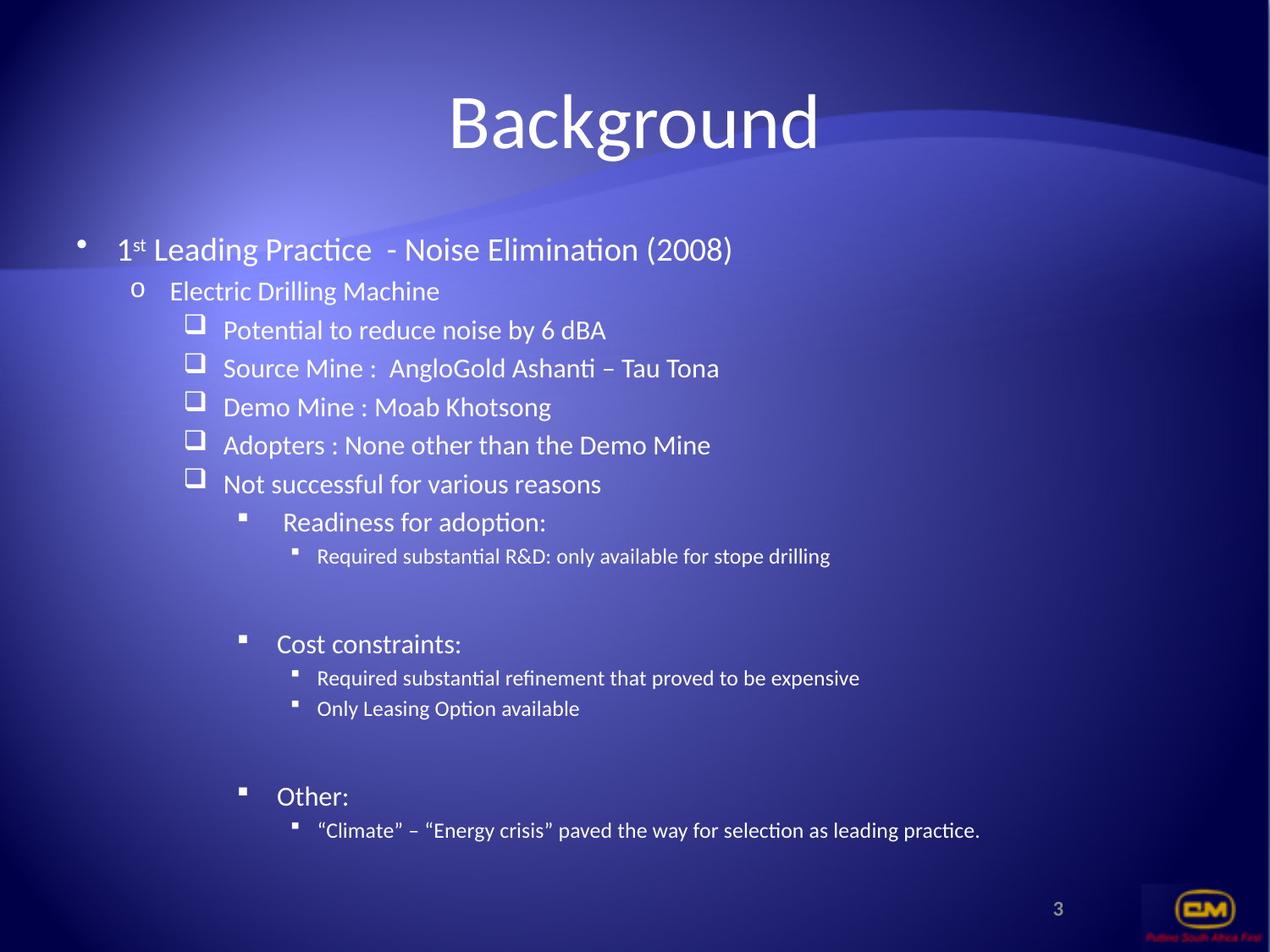

# Background
1st Leading Practice  - Noise Elimination (2008)
Electric Drilling Machine
Potential to reduce noise by 6 dBA
Source Mine :  AngloGold Ashanti – Tau Tona
Demo Mine : Moab Khotsong
Adopters : None other than the Demo Mine
Not successful for various reasons
 Readiness for adoption:
Required substantial R&D: only available for stope drilling

Cost constraints:
Required substantial refinement that proved to be expensive
Only Leasing Option available

Other:
“Climate” – “Energy crisis” paved the way for selection as leading practice.
3